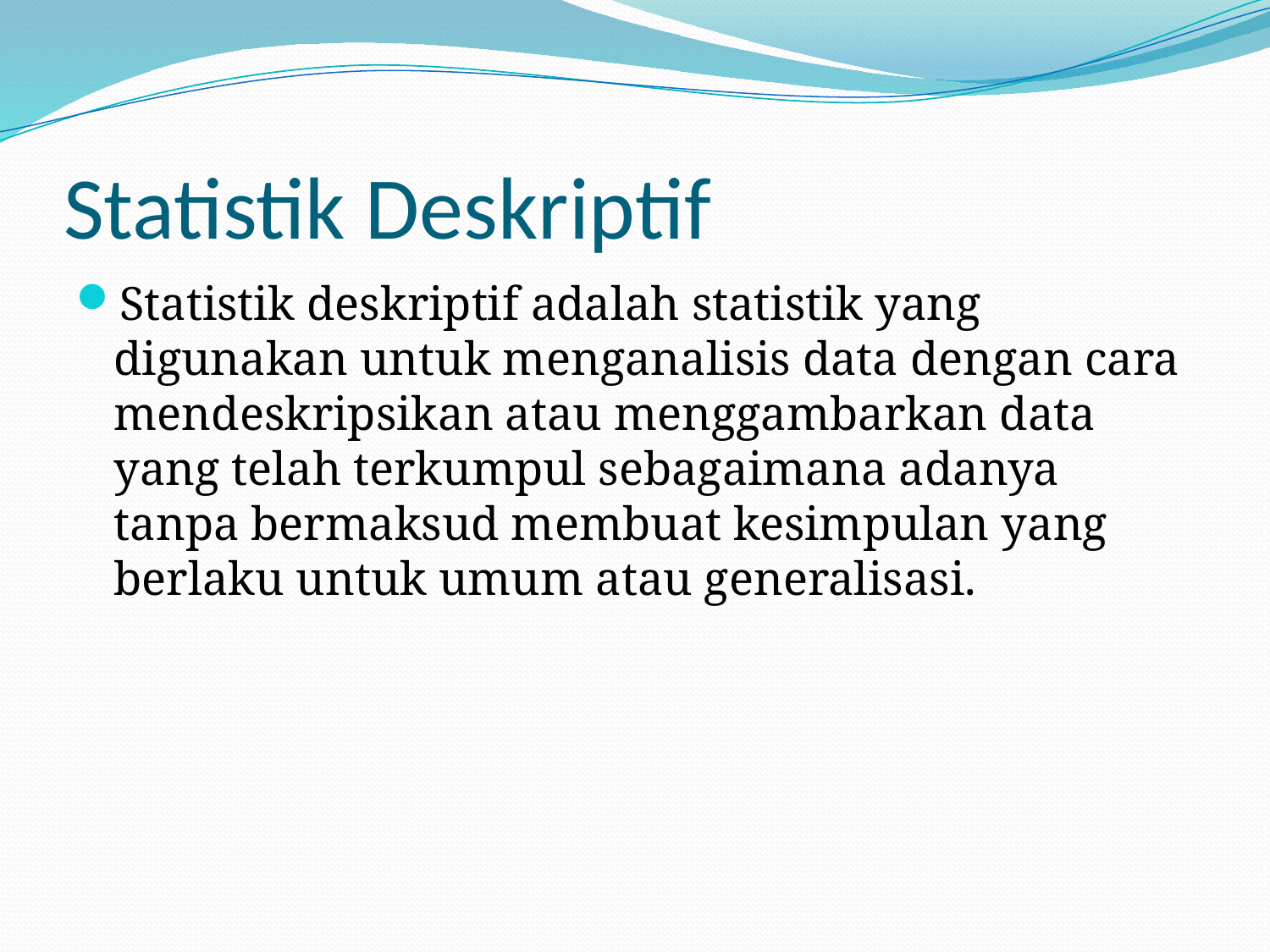

# Statistik Deskriptif
Statistik deskriptif adalah statistik yang digunakan untuk menganalisis data dengan cara mendeskripsikan atau menggambarkan data yang telah terkumpul sebagaimana adanya tanpa bermaksud membuat kesimpulan yang berlaku untuk umum atau generalisasi.